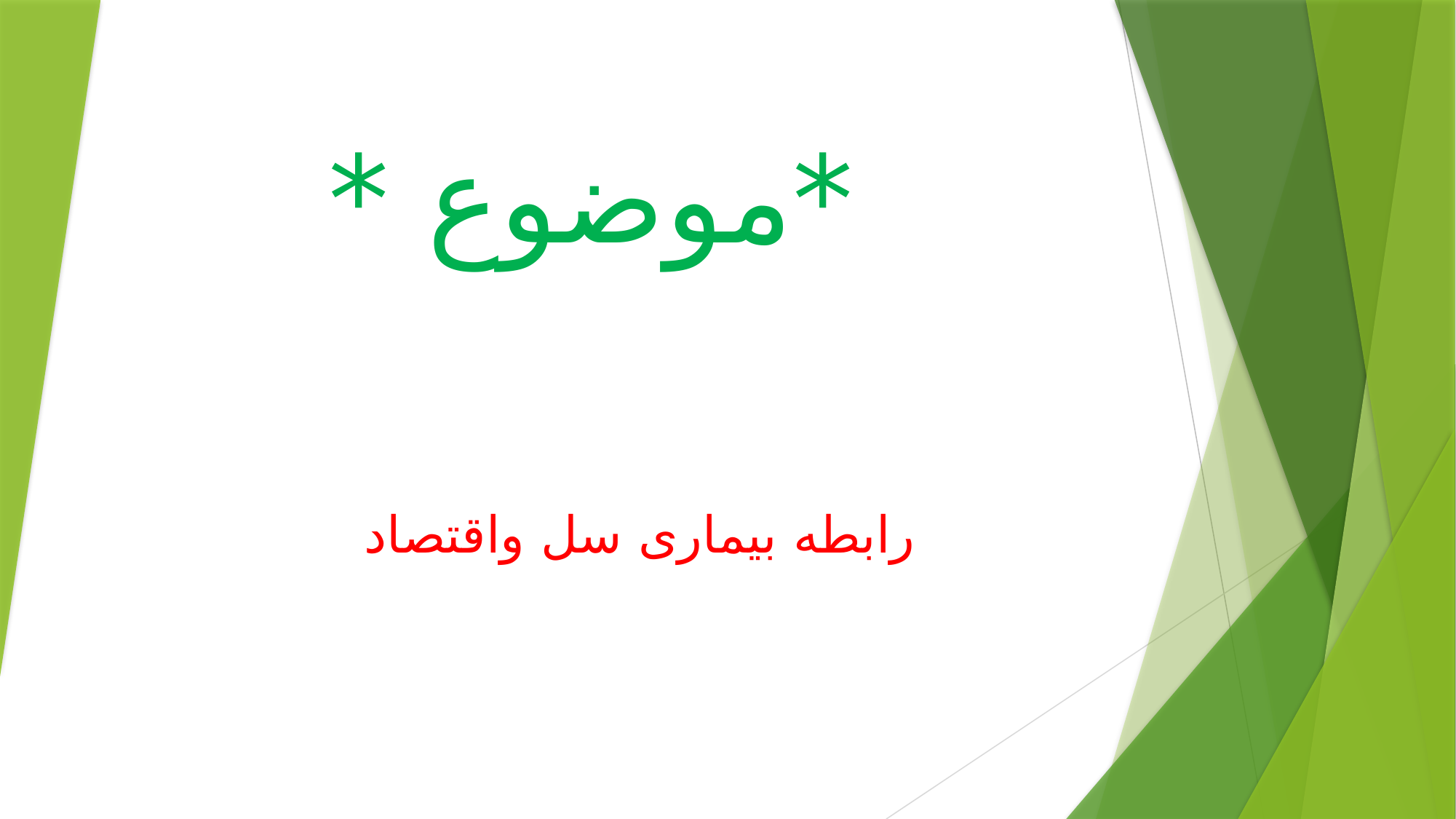

# *موضوع *
رابطه بیماری سل واقتصاد